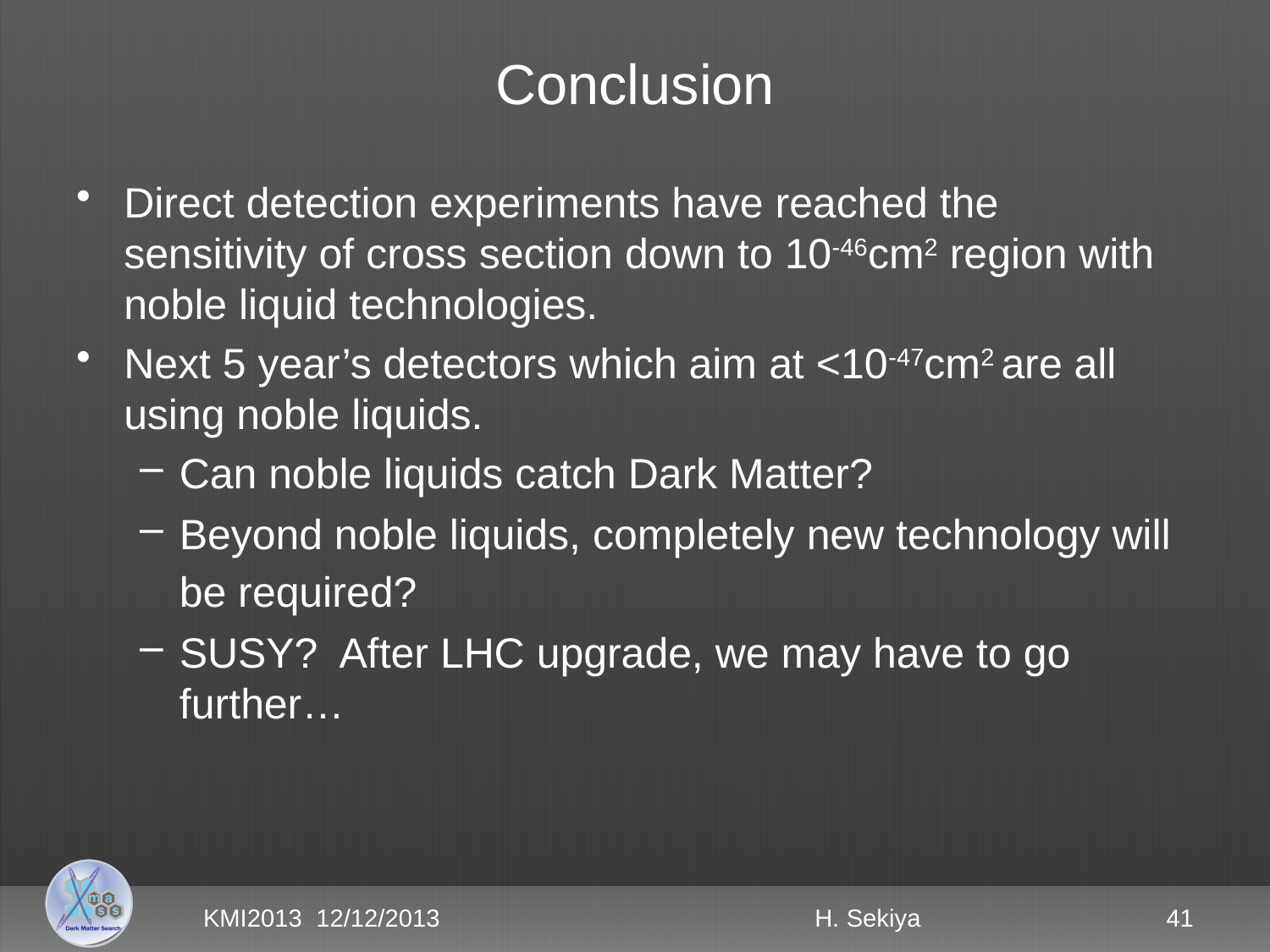

# Conclusion
Direct detection experiments have reached the sensitivity of cross section down to 10-46cm2 region with noble liquid technologies.
Next 5 year’s detectors which aim at <10-47cm2 are all using noble liquids.
Can noble liquids catch Dark Matter?
Beyond noble liquids, completely new technology will be required?
SUSY?  After LHC upgrade, we may have to go further…

KMI2013  12/12/2013
H. Sekiya
41